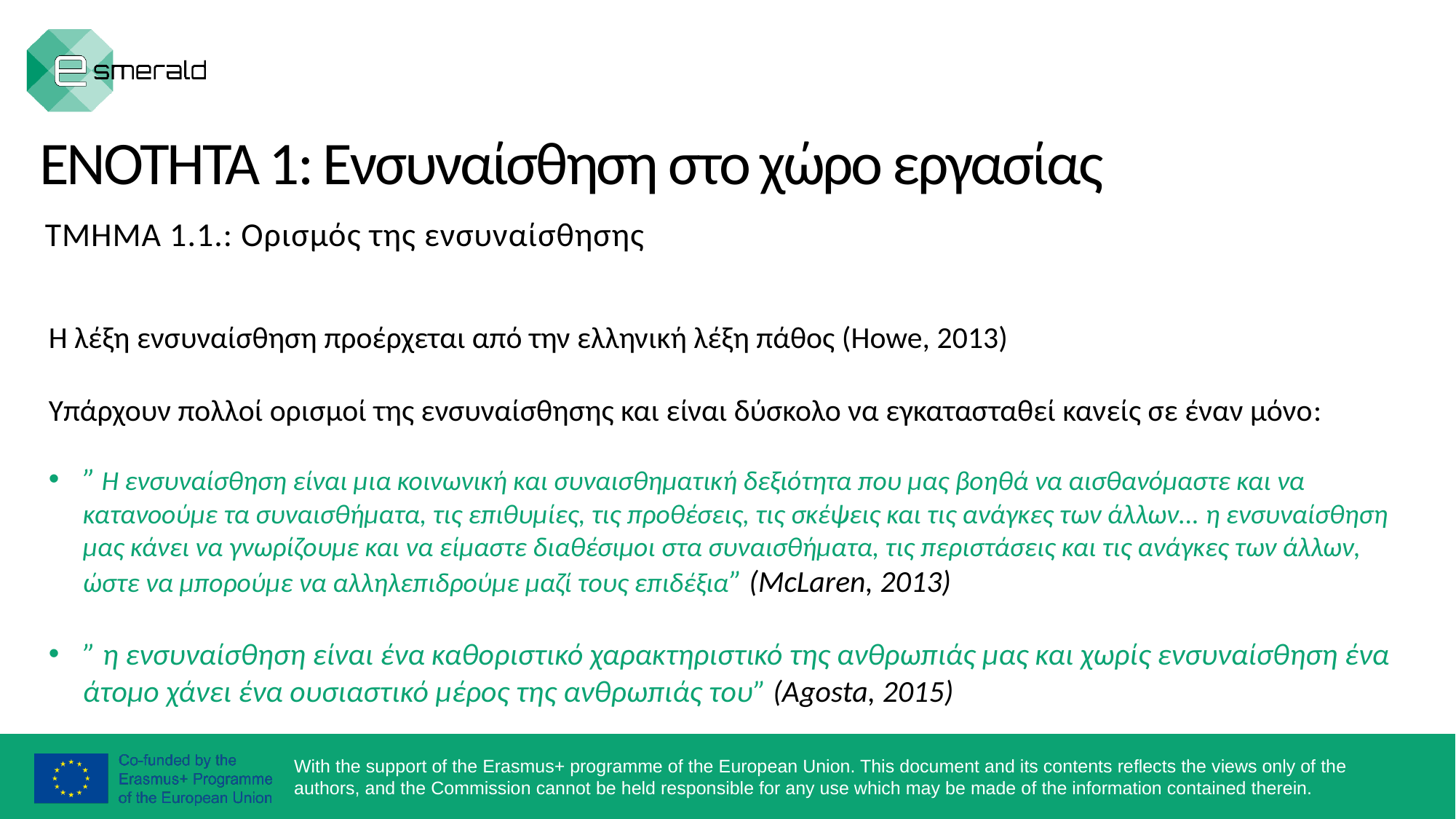

ΕΝΟΤΗΤΑ 1: Ενσυναίσθηση στο χώρο εργασίας
ΤΜΗΜΑ 1.1.: Ορισμός της ενσυναίσθησης

Η λέξη ενσυναίσθηση προέρχεται από την ελληνική λέξη πάθος (Howe, 2013)

Υπάρχουν πολλοί ορισμοί της ενσυναίσθησης και είναι δύσκολο να εγκατασταθεί κανείς σε έναν μόνο:

” Η ενσυναίσθηση είναι μια κοινωνική και συναισθηματική δεξιότητα που μας βοηθά να αισθανόμαστε και να κατανοούμε τα συναισθήματα, τις επιθυμίες, τις προθέσεις, τις σκέψεις και τις ανάγκες των άλλων... η ενσυναίσθηση μας κάνει να γνωρίζουμε και να είμαστε διαθέσιμοι στα συναισθήματα, τις περιστάσεις και τις ανάγκες των άλλων, ώστε να μπορούμε να αλληλεπιδρούμε μαζί τους επιδέξια” (McLaren, 2013)

” η ενσυναίσθηση είναι ένα καθοριστικό χαρακτηριστικό της ανθρωπιάς μας και χωρίς ενσυναίσθηση ένα άτομο χάνει ένα ουσιαστικό μέρος της ανθρωπιάς του” (Agosta, 2015)